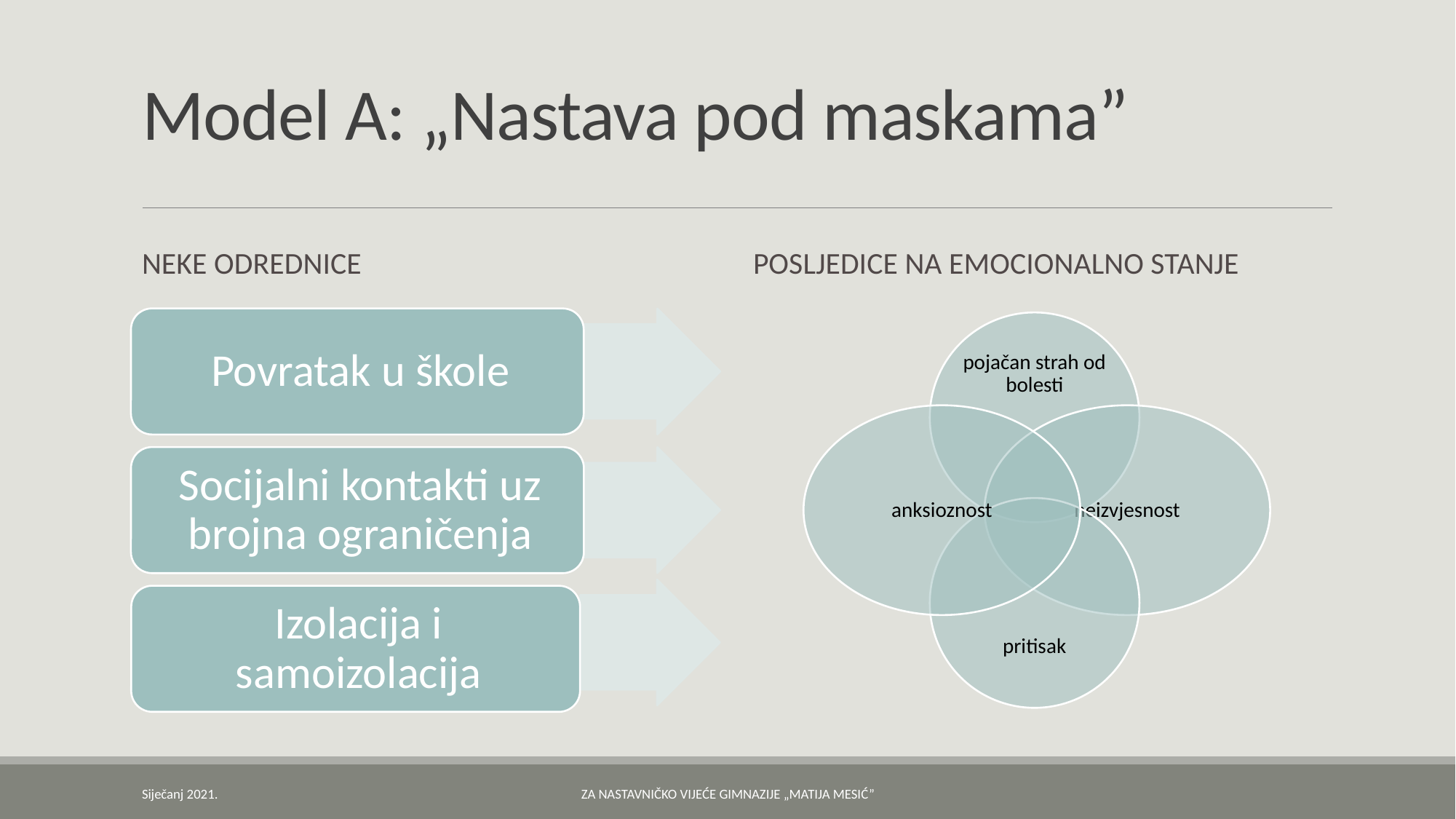

# Model A: „Nastava pod maskama”
Neke odrednice
Posljedice na emocionalno stanje
Povratak u škole
Socijalni kontakti uz brojna ograničenja
Izolacija i samoizolacija
pojačan strah od bolesti
neizvjesnost
pritisak
anksioznost
Siječanj 2021.
ZA NASTAVNIČKO VIJEĆE GIMNAZIJE „MATIJA MESIĆ”